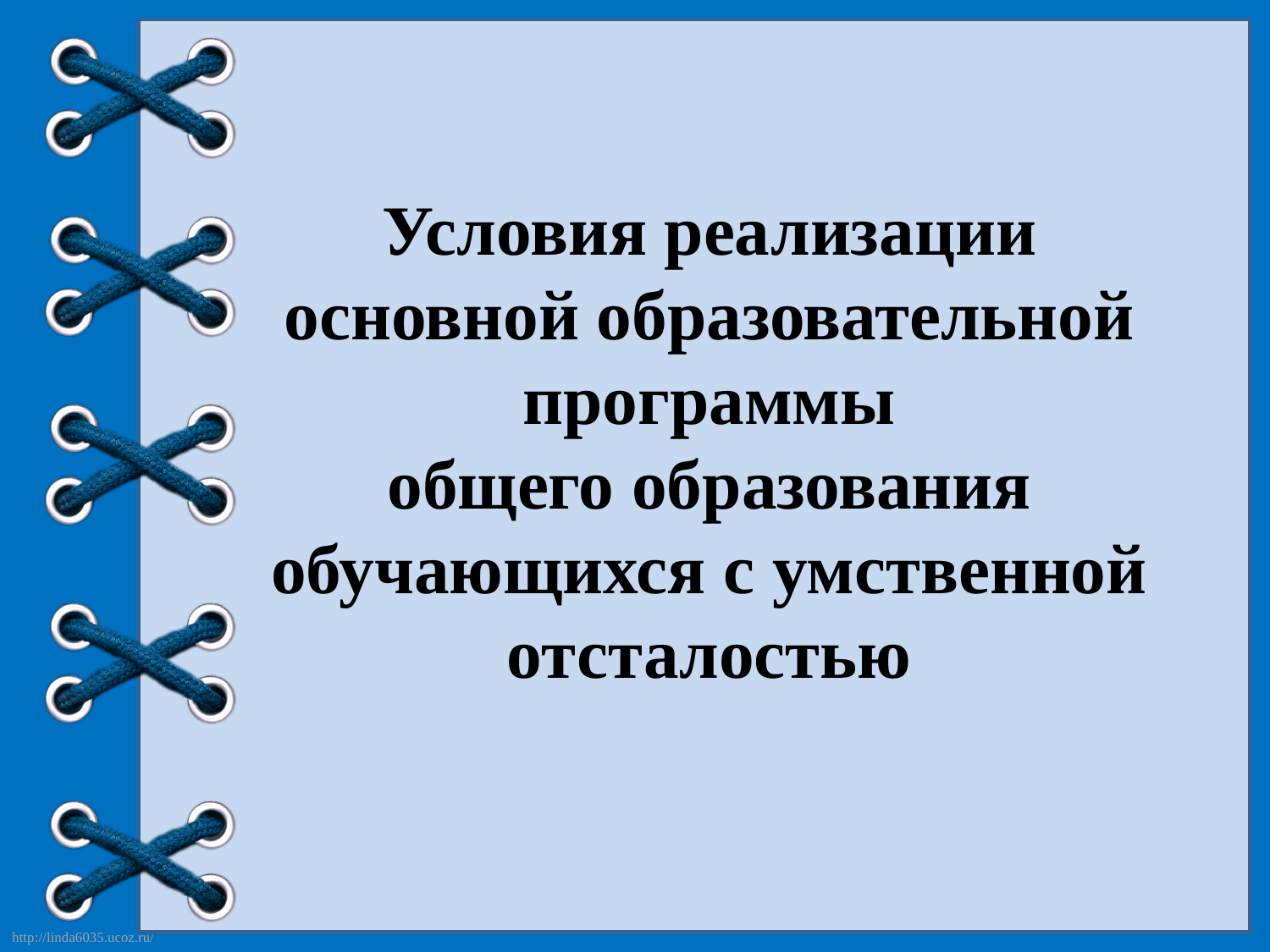

# Условия реализации основной образовательной программы общего образования обучающихся с умственной отсталостью